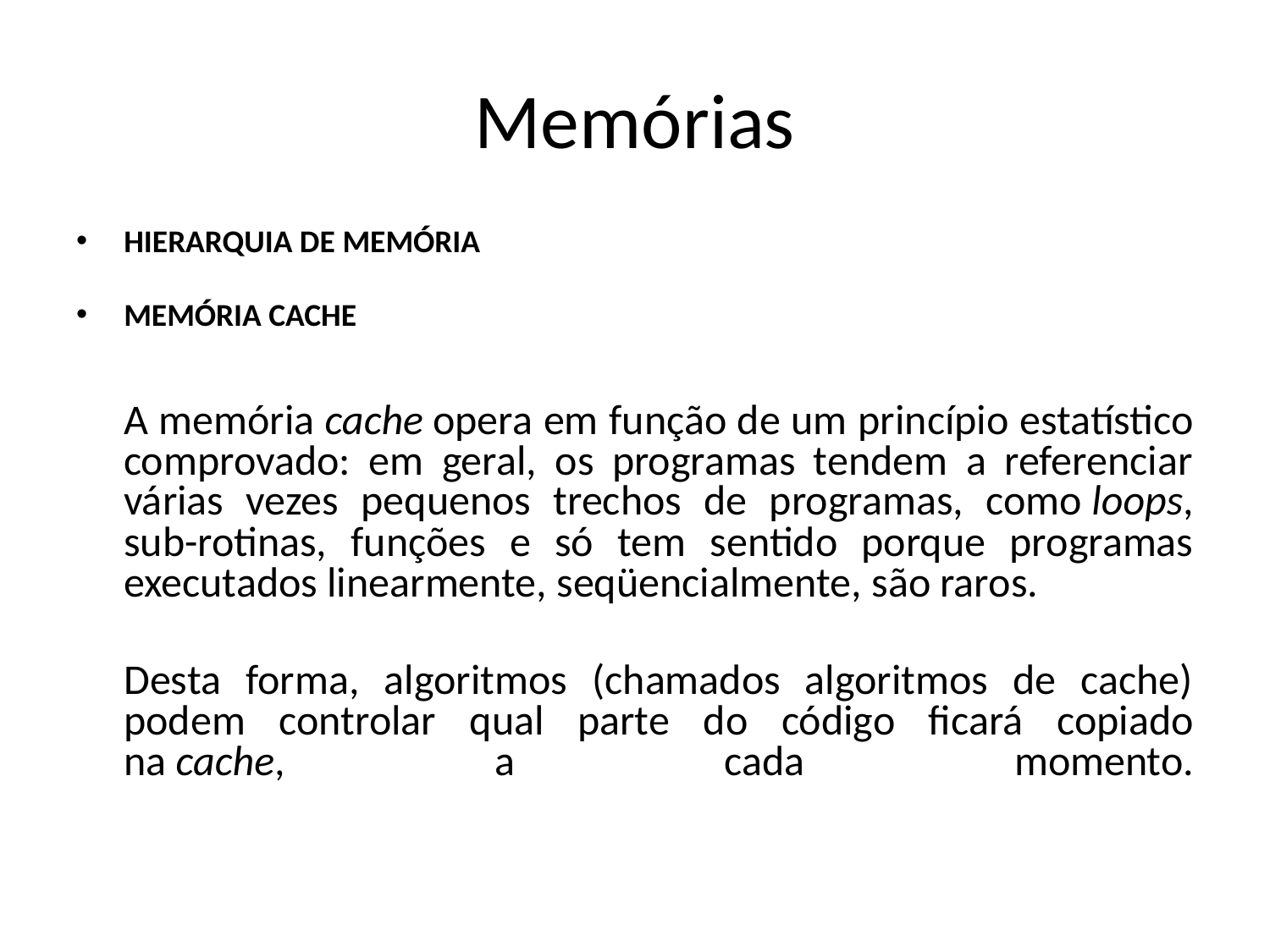

# Memórias
HIERARQUIA DE MEMÓRIA

MEMÓRIA CACHE
A memória cache opera em função de um princípio estatístico comprovado: em geral, os programas tendem a referenciar várias vezes pequenos trechos de programas, como loops, sub-rotinas, funções e só tem sentido porque programas executados linearmente, seqüencialmente, são raros.

	Desta forma, algoritmos (chamados algoritmos de cache) podem controlar qual parte do código ficará copiado na cache, a cada momento.